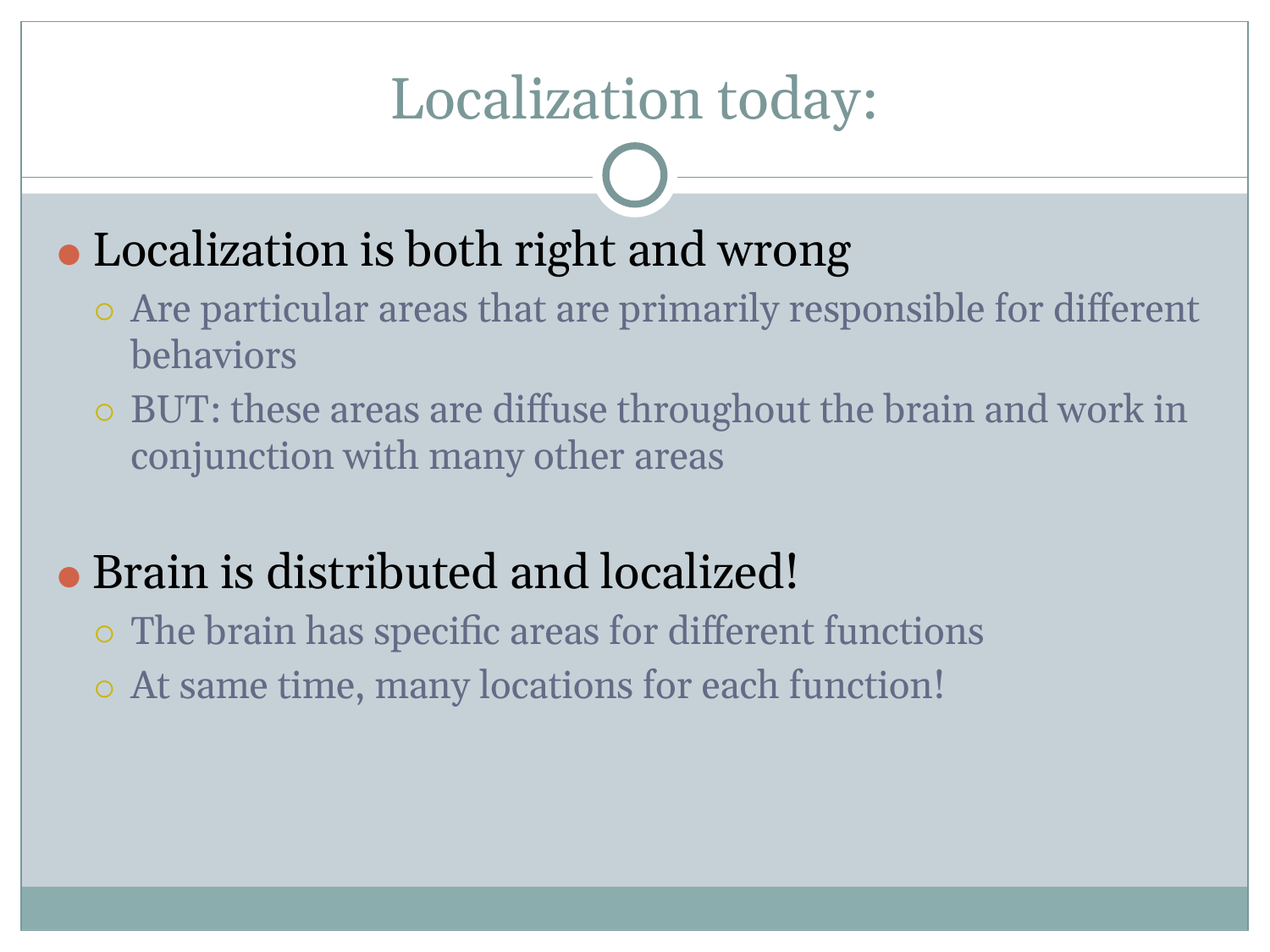

# Localization today:
Localization is both right and wrong
Are particular areas that are primarily responsible for different behaviors
BUT: these areas are diffuse throughout the brain and work in conjunction with many other areas

Brain is distributed and localized!
The brain has specific areas for different functions
At same time, many locations for each function!